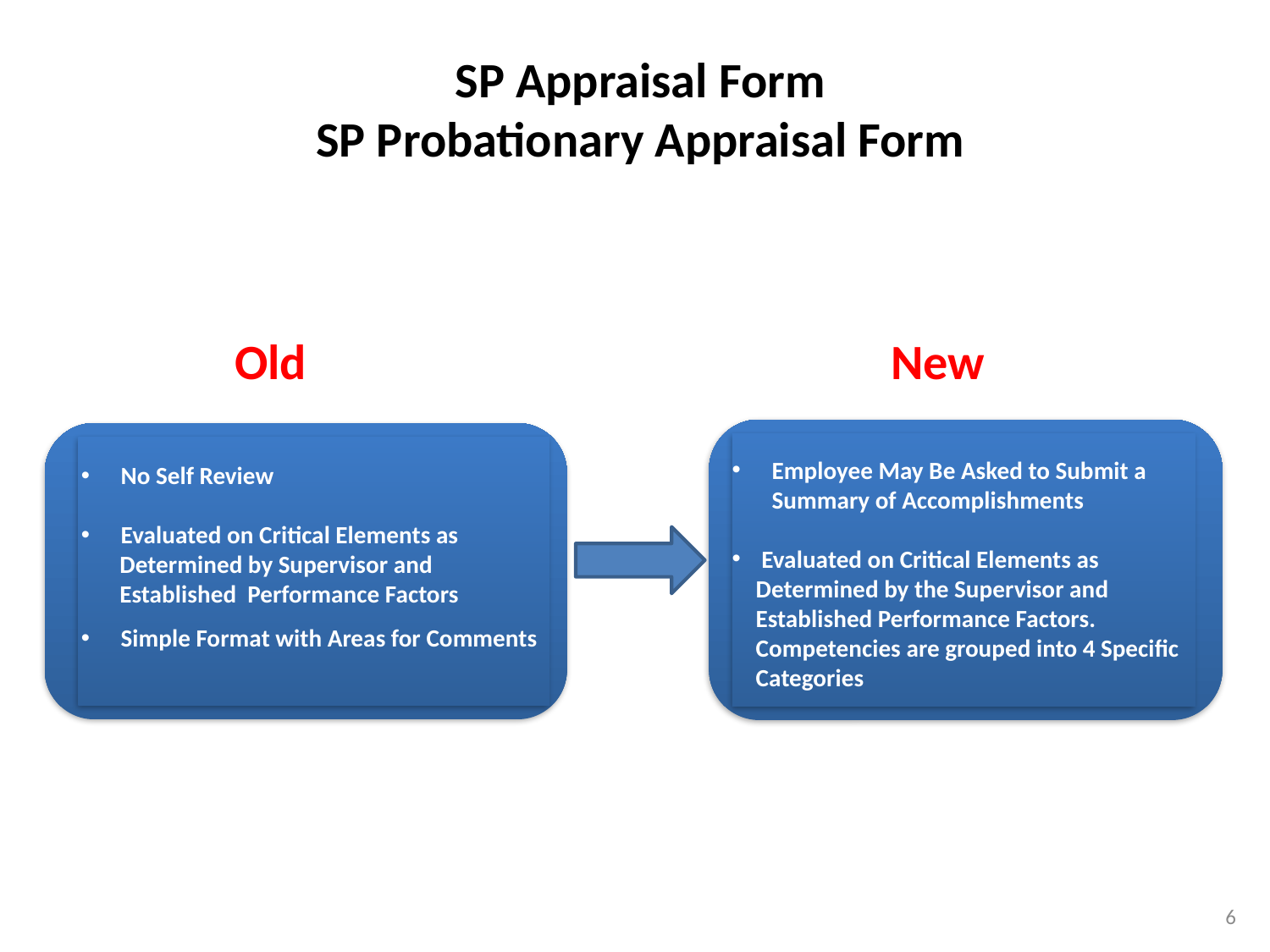

SP Appraisal Form
SP Probationary Appraisal Form
Old
New

Employee May Be Asked to Submit a Summary of Accomplishments

 Evaluated on Critical Elements as       Determined by the Supervisor and Established Performance Factors.      Competencies are grouped into 4 Specific Categories

No Self Review

Evaluated on Critical Elements as
       Determined by Supervisor and
       Established  Performance Factors
Simple Format with Areas for Comments

6